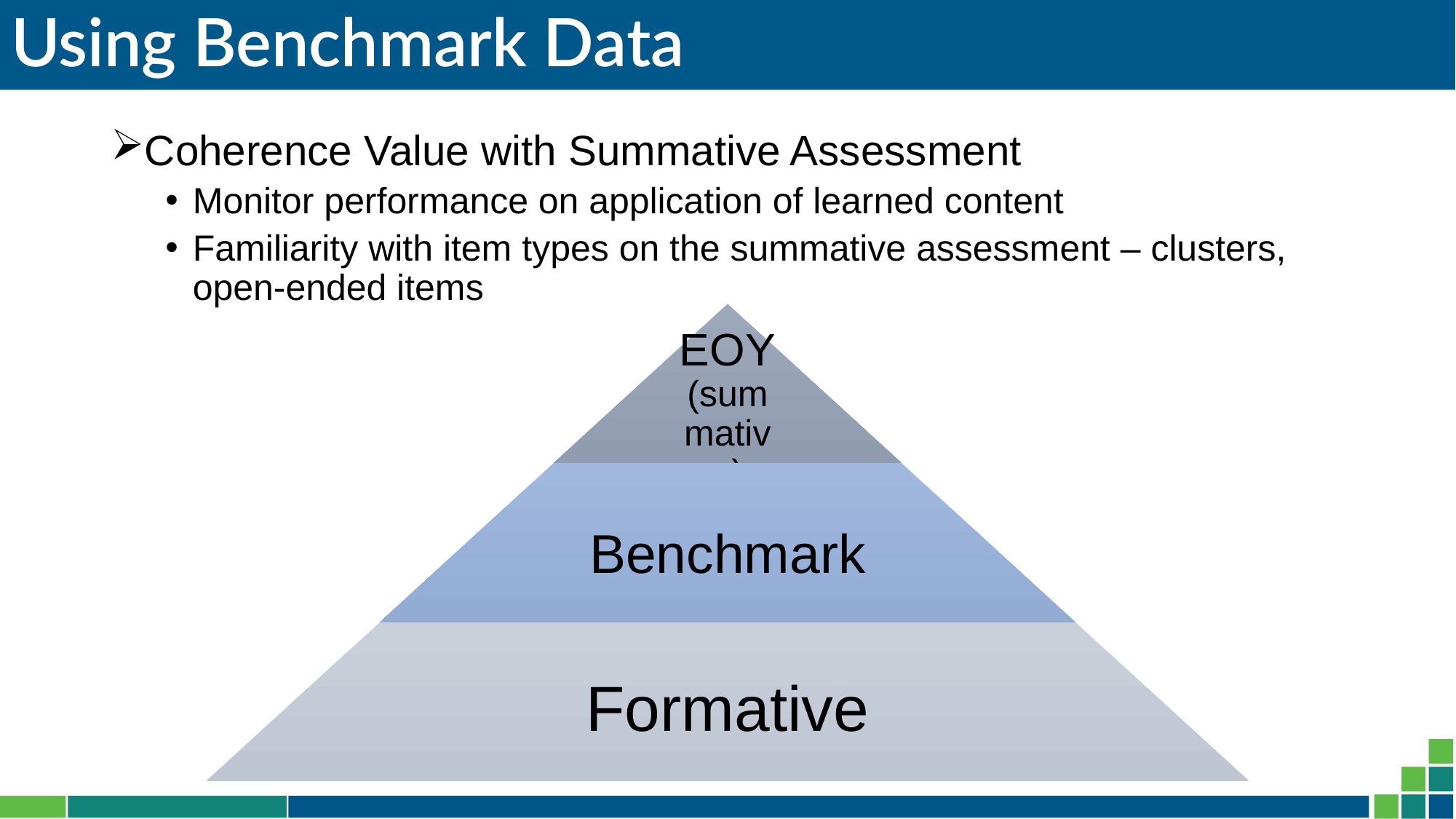

# Using Benchmark Data
Coherence Value with Summative Assessment
Monitor performance on application of learned content
Familiarity with item types on the summative assessment – clusters, open-ended items
EOY
(summative)
Benchmark
Formative